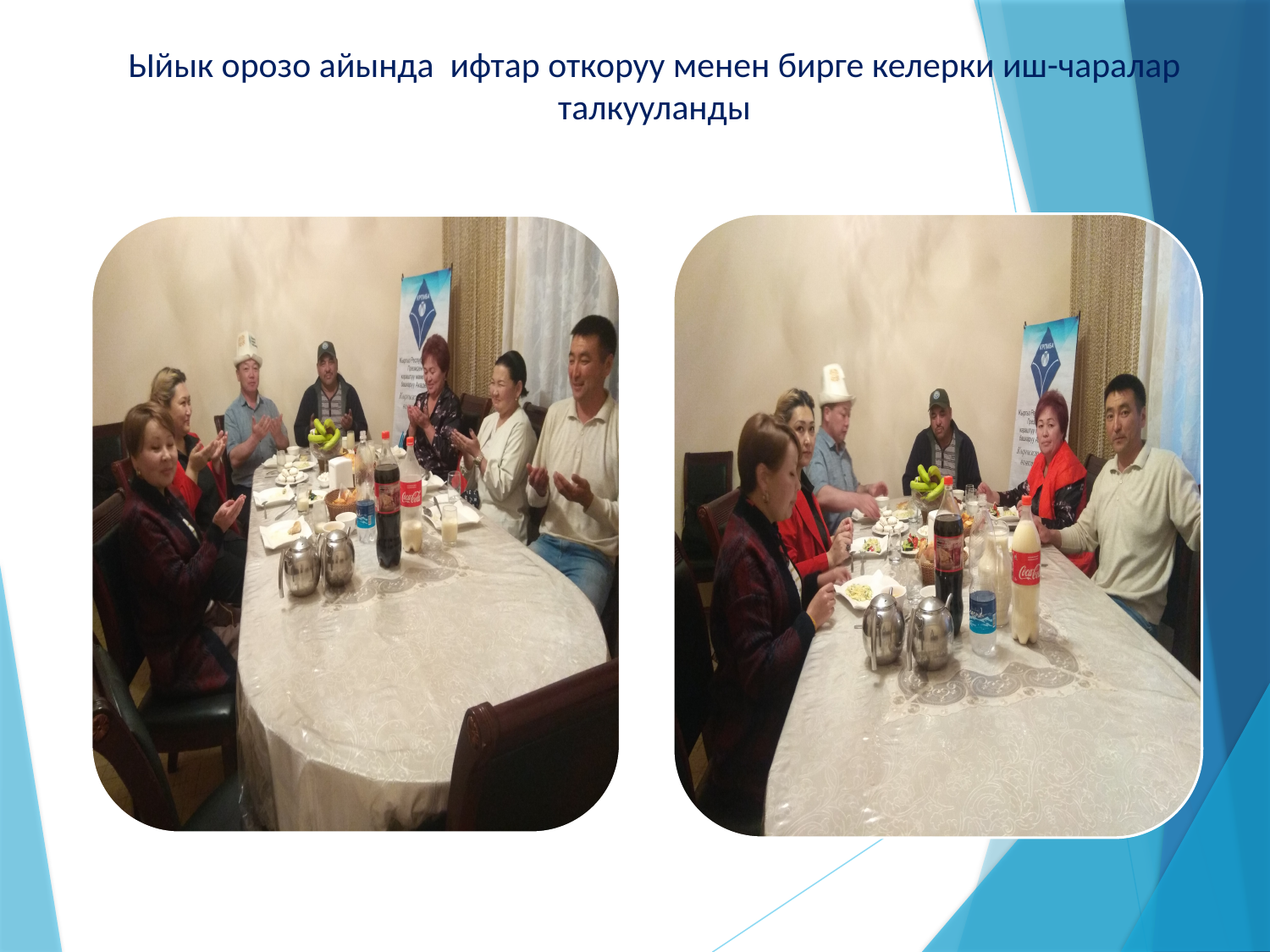

# Ыйык орозо айында  ифтар откоруу менен бирге келерки иш-чаралар талкууланды